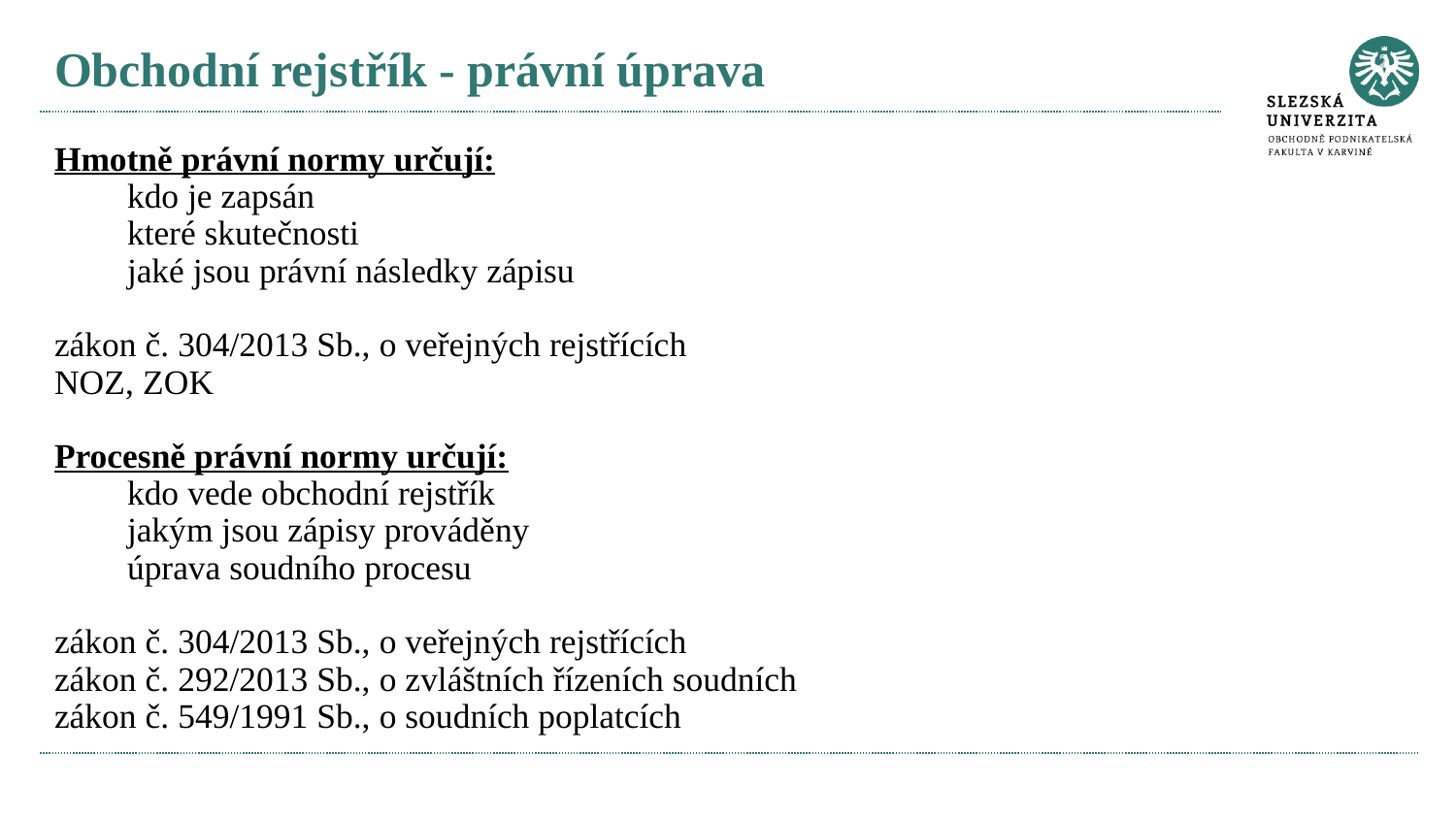

# Obchodní rejstřík - právní úprava
Hmotně právní normy určují:
kdo je zapsán
které skutečnosti
jaké jsou právní následky zápisu

zákon č. 304/2013 Sb., o veřejných rejstřících
NOZ, ZOK

Procesně právní normy určují:
kdo vede obchodní rejstřík
jakým jsou zápisy prováděny
úprava soudního procesu

zákon č. 304/2013 Sb., o veřejných rejstřících
zákon č. 292/2013 Sb., o zvláštních řízeních soudních
zákon č. 549/1991 Sb., o soudních poplatcích